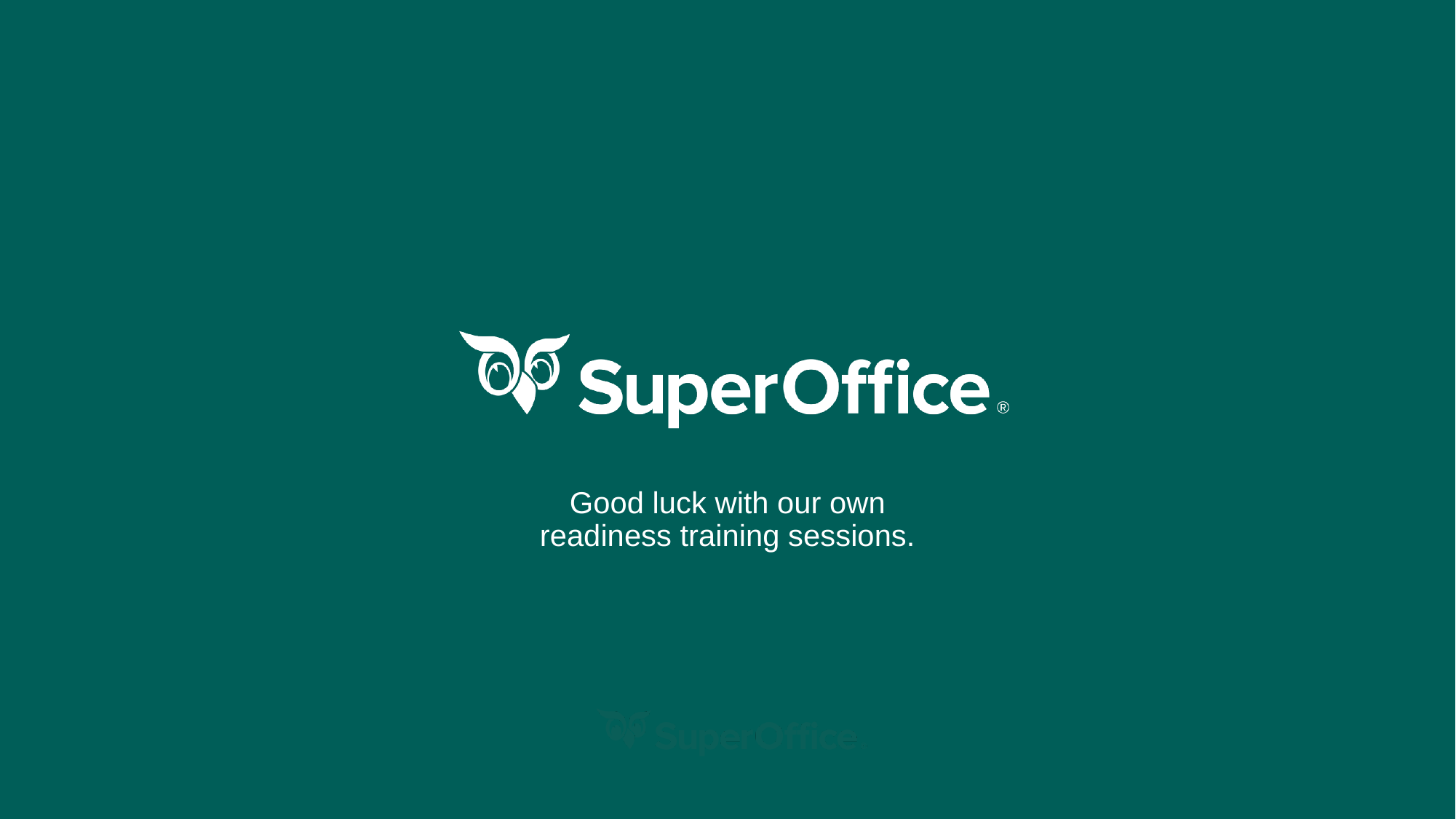

Good luck with our own readiness training sessions.